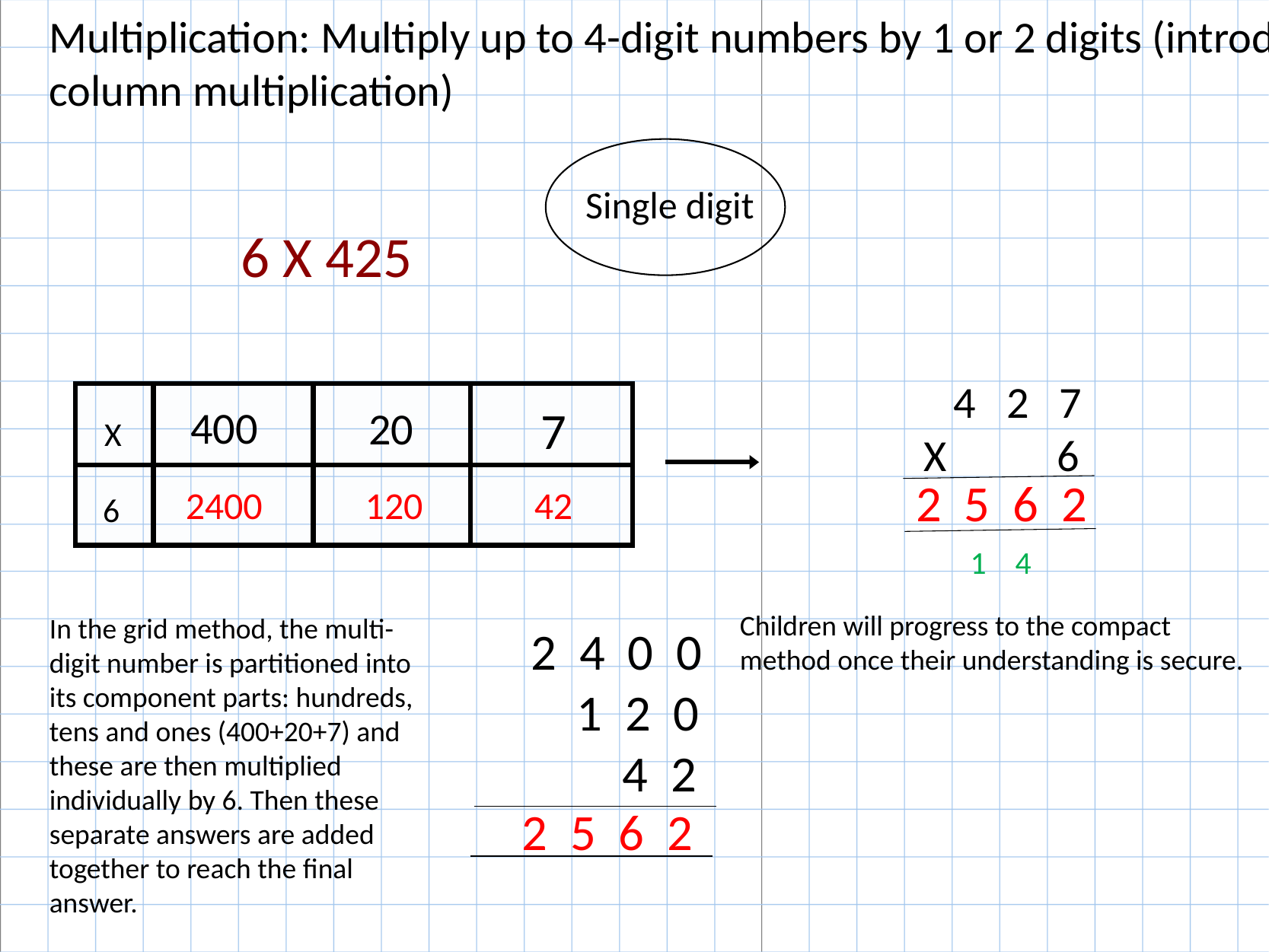

Multiplication: Multiply up to 4-digit numbers by 1 or 2 digits (introduce column multiplication)

Single digit
6 X 425
   4   2   7
X           6

7
400
20
X
6
2  5  6  2
2400            120             42
1    4
Children will progress to the compact method once their understanding is secure.
In the grid method, the multi-digit number is partitioned into its component parts: hundreds, tens and ones (400+20+7) and these are then multiplied individually by 6. Then these separate answers are added together to reach the final answer.
2  4  0  0
    1  2  0
        4  2
2  5  6  2